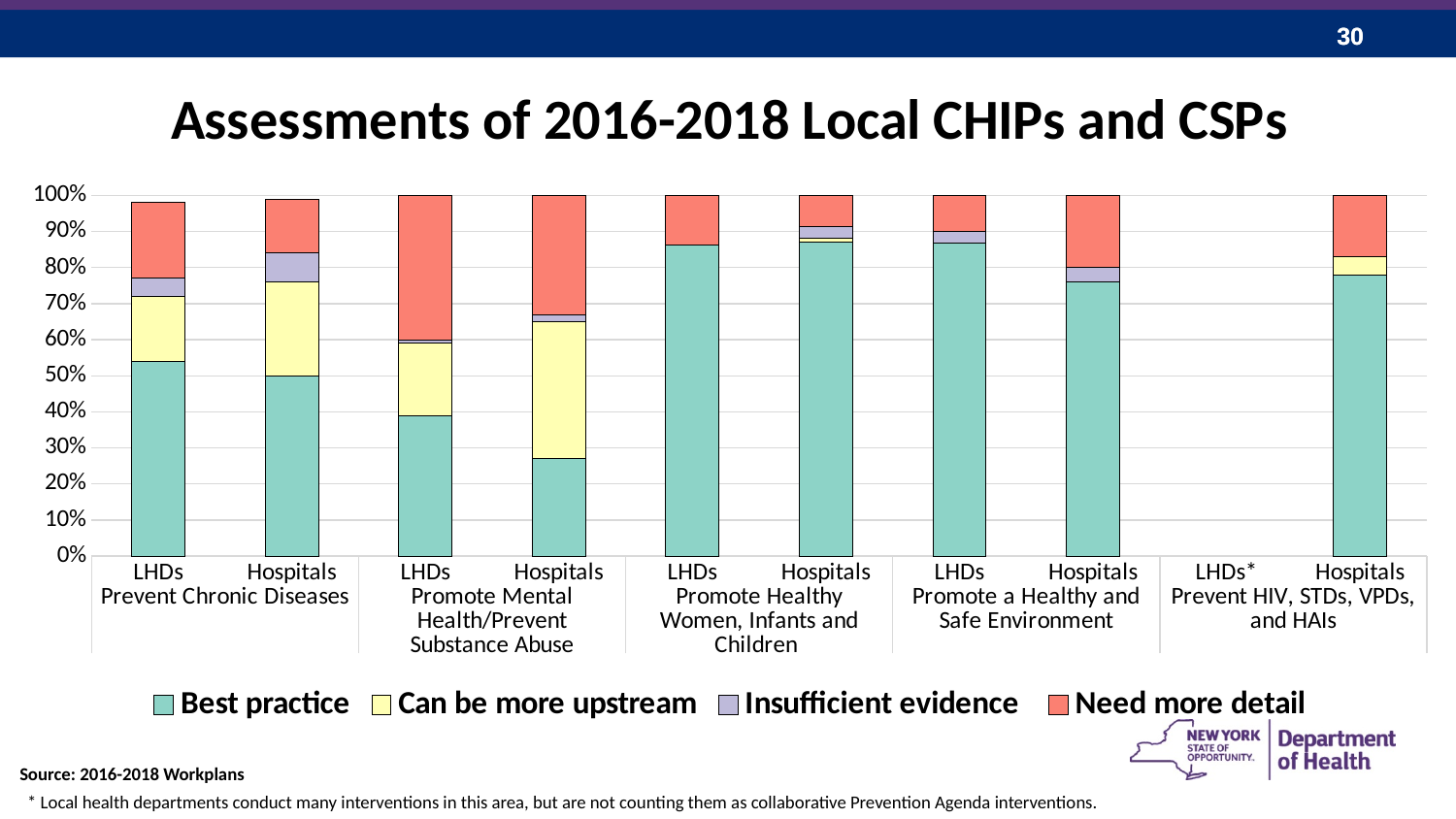

### Chart: Assessments of 2016-2018 Local CHIPs and CSPs

| Category | Best practice | Can be more upstream | Insufficient evidence  | Need more detail |
|---|---|---|---|---|
| LHDs | 0.54 | 0.18 | 0.05 | 0.21 |
| Hospitals | 0.5 | 0.26 | 0.08 | 0.15 |
| LHDs | 0.39 | 0.2 | 0.01 | 0.4 |
| Hospitals | 0.27 | 0.38 | 0.02 | 0.33 |
| LHDs | 0.8625954198473282 | 0.0 | 0.0 | 0.13740458015267176 |
| Hospitals | 0.8694267515923566 | 0.012738853503184714 | 0.03184713375796178 | 0.08598726114649681 |
| LHDs | 0.8666666666666667 | 0.0 | 0.03333333333333333 | 0.1 |
| Hospitals | 0.76 | 0.0 | 0.04 | 0.2 |
| LHDs* | None | None | None | None |
| Hospitals | 0.78 | 0.05 | 0.0 | 0.17 |
Source: 2016-2018 Workplans
* Local health departments conduct many interventions in this area, but are not counting them as collaborative Prevention Agenda interventions.